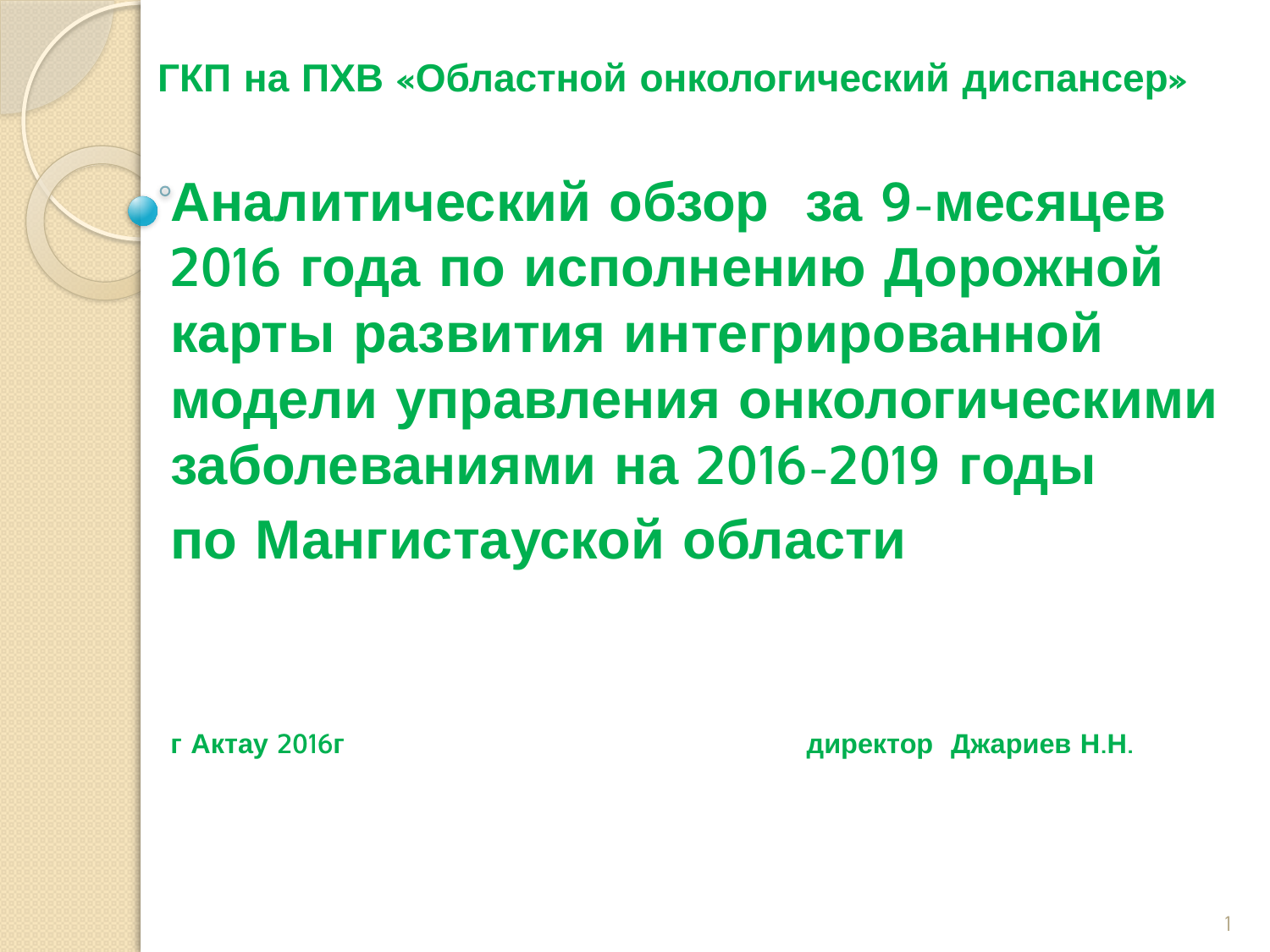

# ГКП на ПХВ «Областной онкологический диспансер»
Аналитический обзор  за 9-месяцев 2016 года по исполнению Дорожной карты развития интегрированной модели управления онкологическими заболеваниями на 2016-2019 годы
по Мангистауской области

г Актау 2016г                                                    директор  Джариев Н.Н.
1